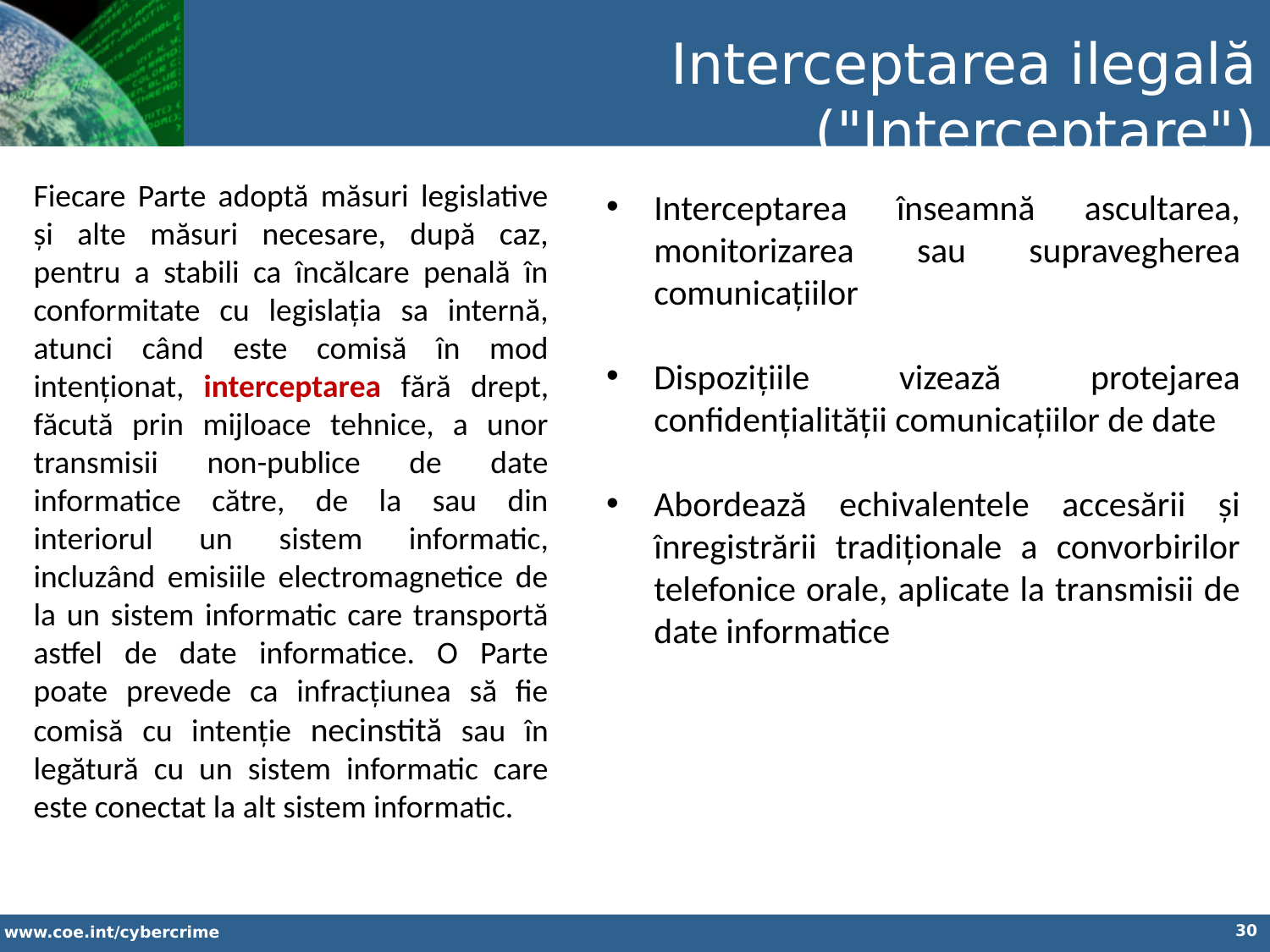

Interceptarea ilegală ("Interceptare")
Fiecare Parte adoptă măsuri legislative și alte măsuri necesare, după caz, pentru a stabili ca încălcare penală în conformitate cu legislația sa internă, atunci când este comisă în mod intenționat, interceptarea fără drept, făcută prin mijloace tehnice, a unor transmisii non-publice de date informatice către, de la sau din interiorul un sistem informatic, incluzând emisiile electromagnetice de la un sistem informatic care transportă astfel de date informatice. O Parte poate prevede ca infracțiunea să fie comisă cu intenție necinstită sau în legătură cu un sistem informatic care este conectat la alt sistem informatic.
Interceptarea înseamnă ascultarea, monitorizarea sau supravegherea comunicațiilor

Dispozițiile vizează protejarea confidențialității comunicațiilor de date

Abordează echivalentele accesării și înregistrării tradiționale a convorbirilor telefonice orale, aplicate la transmisii de date informatice